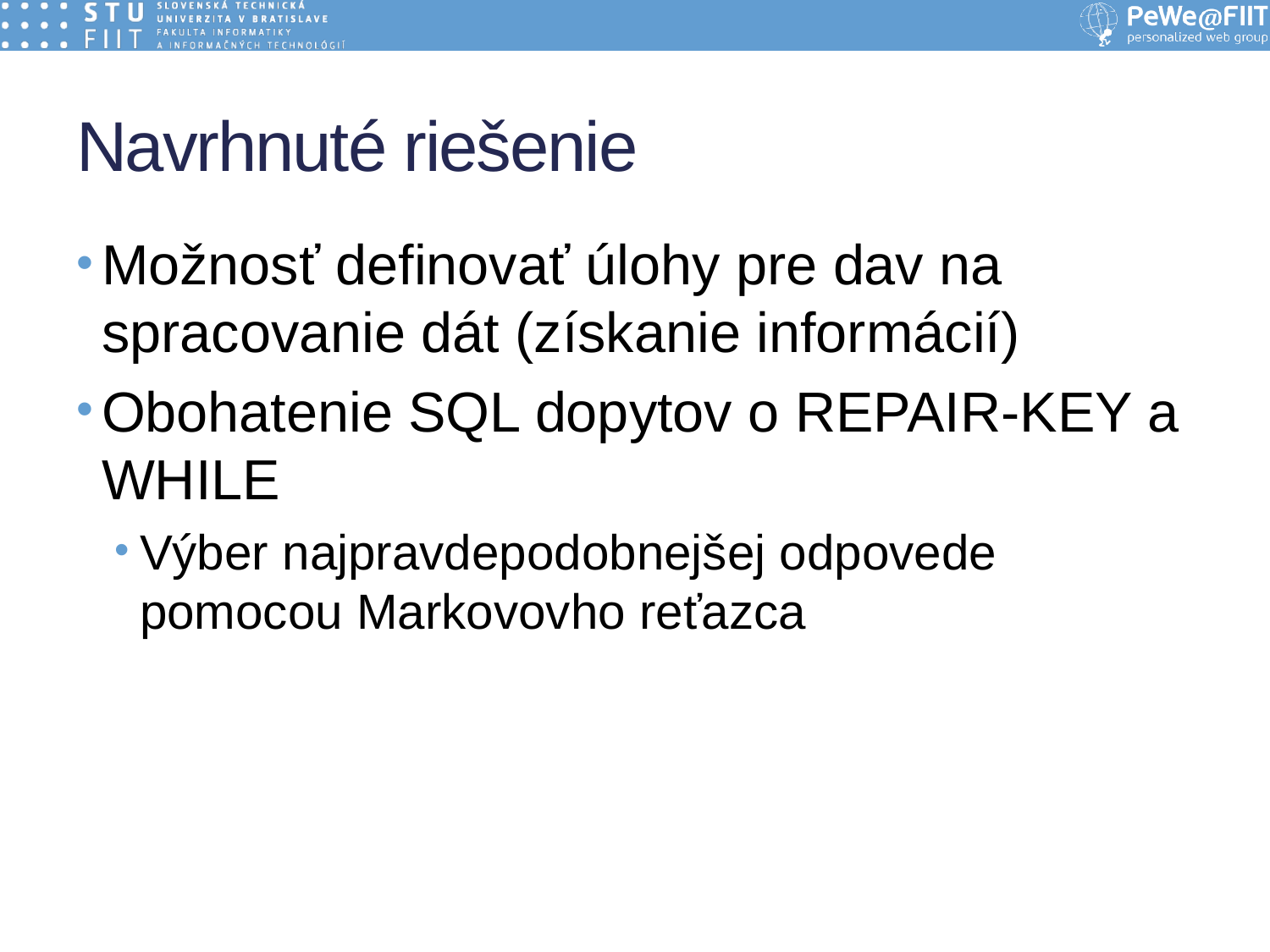

# Navrhnuté riešenie
Možnosť definovať úlohy pre dav na spracovanie dát (získanie informácií)
Obohatenie SQL dopytov o REPAIR-KEY a WHILE
Výber najpravdepodobnejšej odpovede pomocou Markovovho reťazca